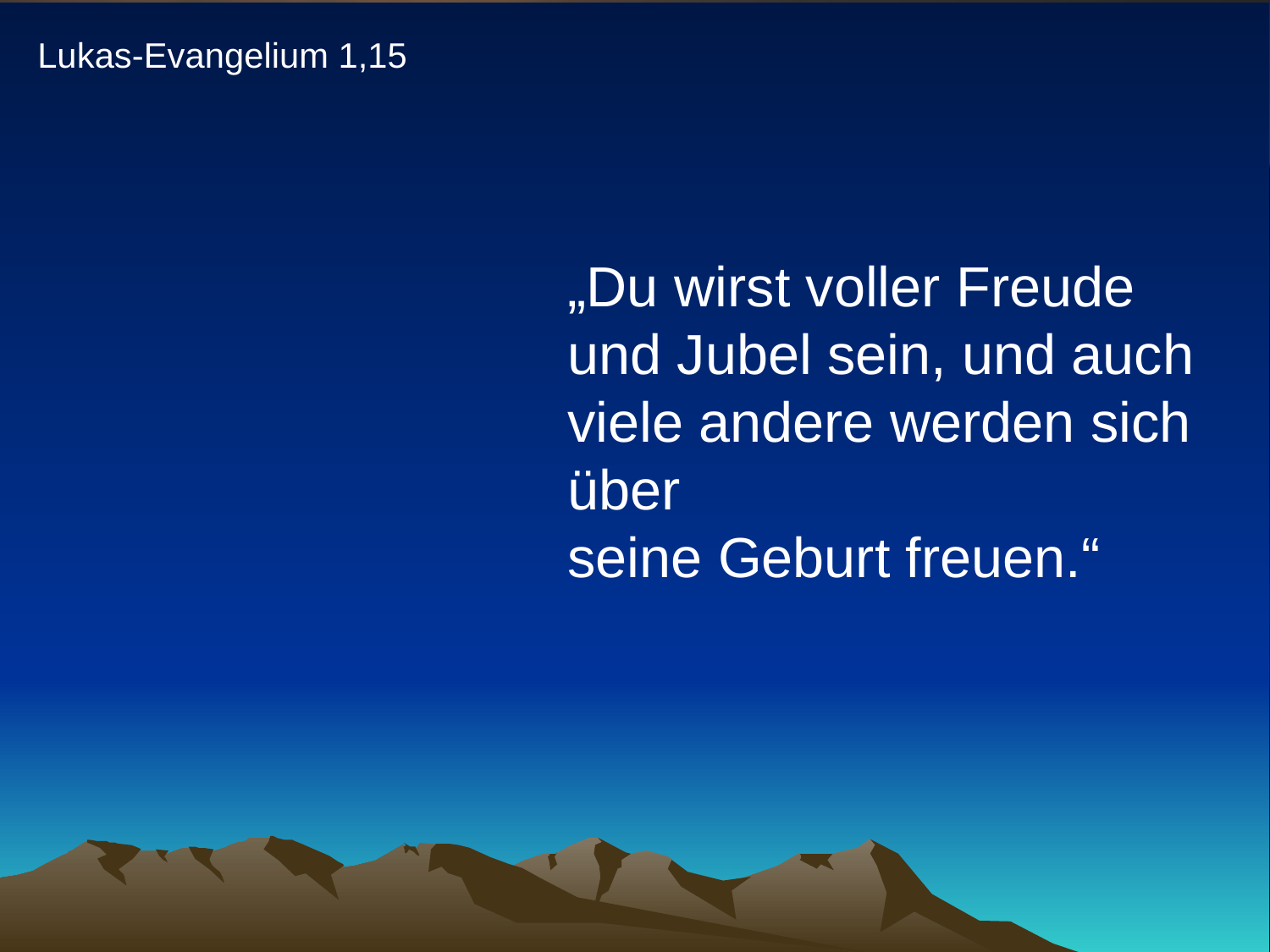

Lukas-Evangelium 1,15
# „Du wirst voller Freude und Jubel sein, und auch viele andere werden sich über seine Geburt freuen.“